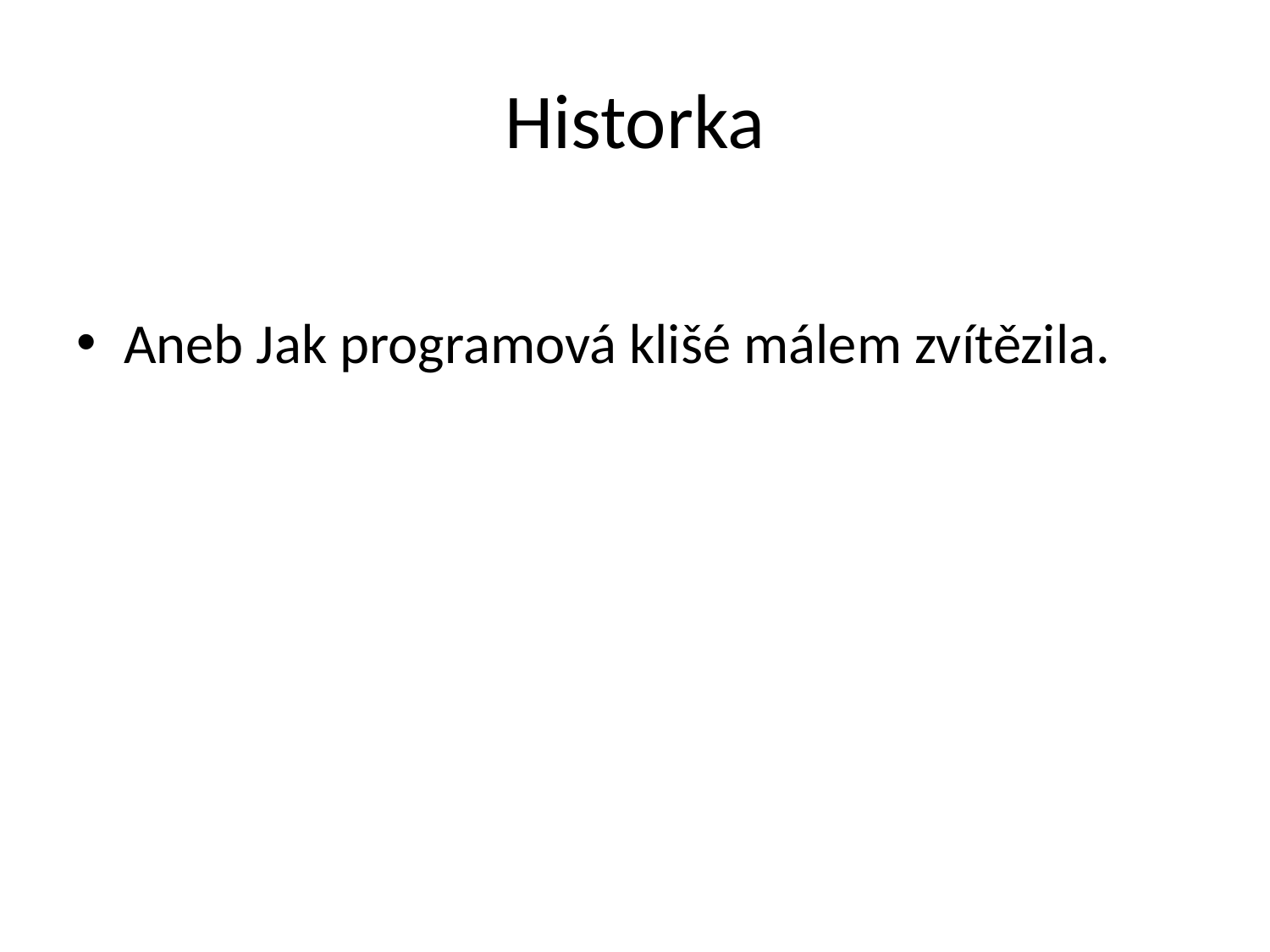

# Historka

Aneb Jak programová klišé málem zvítězila.